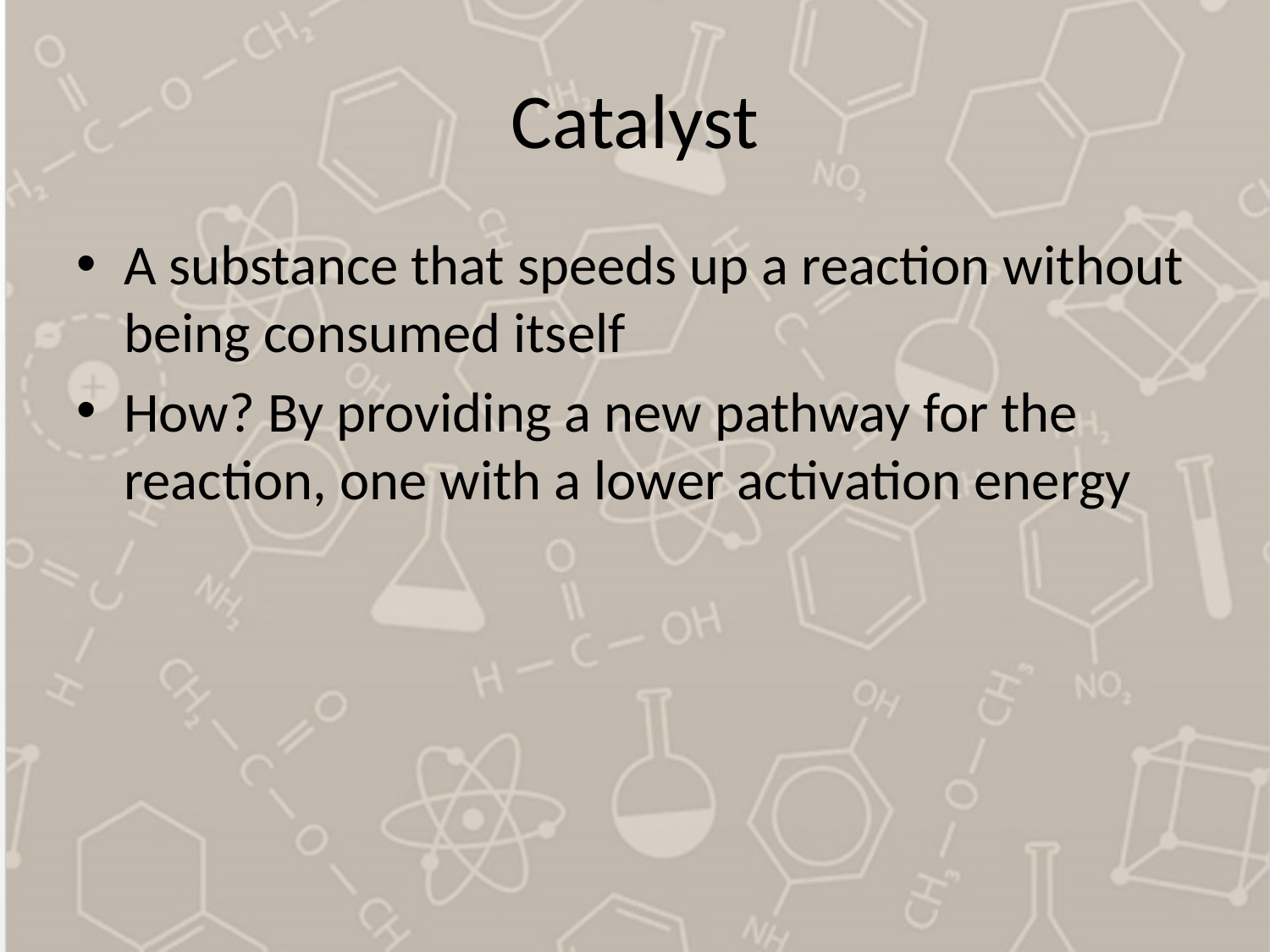

# Catalyst
A substance that speeds up a reaction without being consumed itself
How? By providing a new pathway for the reaction, one with a lower activation energy